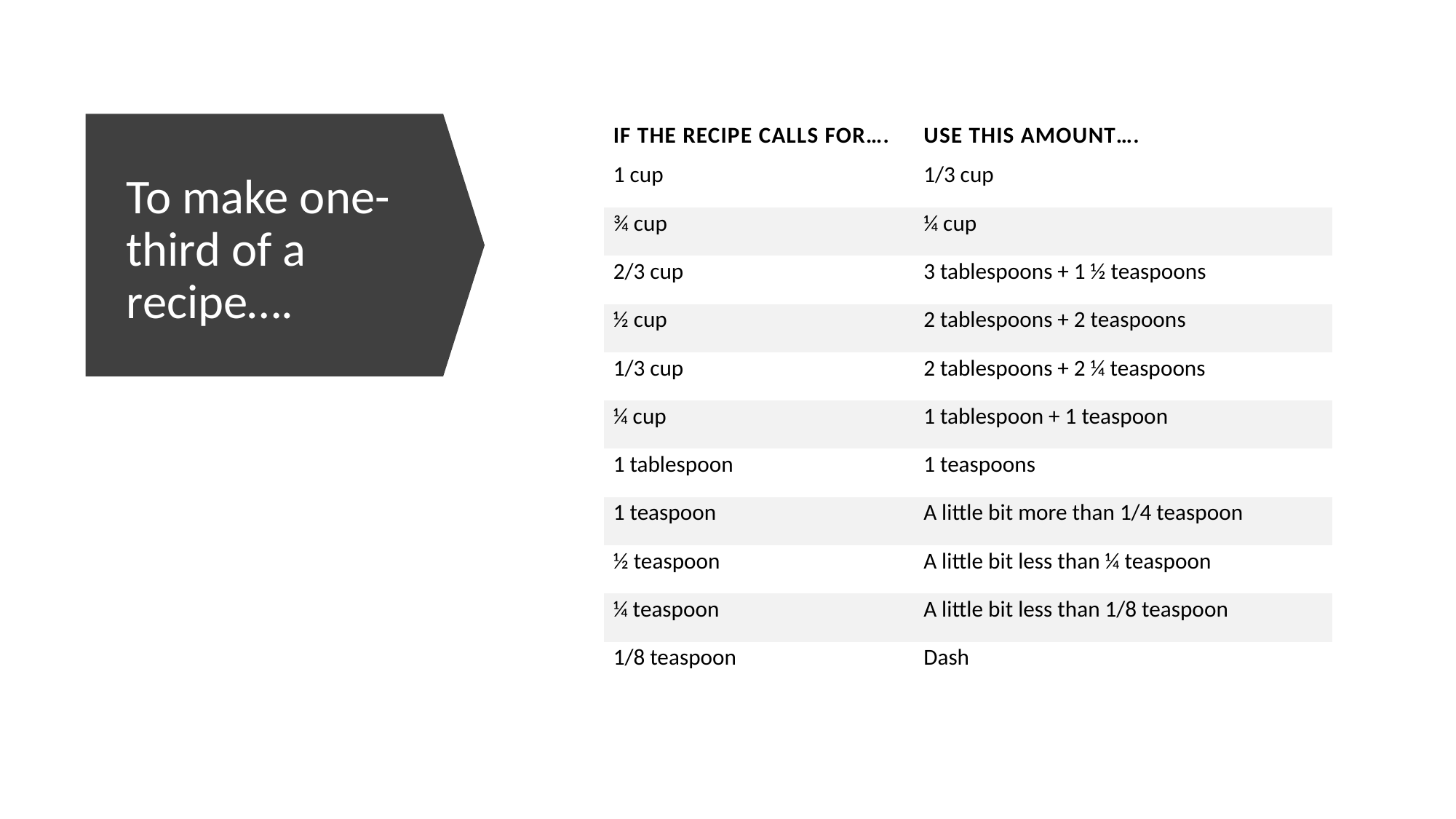

| If the recipe calls for…. | Use this amount…. |
| --- | --- |
| 1 cup | 1/3 cup |
| ¾ cup | ¼ cup |
| 2/3 cup | 3 tablespoons + 1 ½ teaspoons |
| ½ cup | 2 tablespoons + 2 teaspoons |
| 1/3 cup | 2 tablespoons + 2 ¼ teaspoons |
| ¼ cup | 1 tablespoon + 1 teaspoon |
| 1 tablespoon | 1 teaspoons |
| 1 teaspoon | A little bit more than 1/4 teaspoon |
| ½ teaspoon | A little bit less than ¼ teaspoon |
| ¼ teaspoon | A little bit less than 1/8 teaspoon |
| 1/8 teaspoon | Dash |
# To make one-third of a recipe….